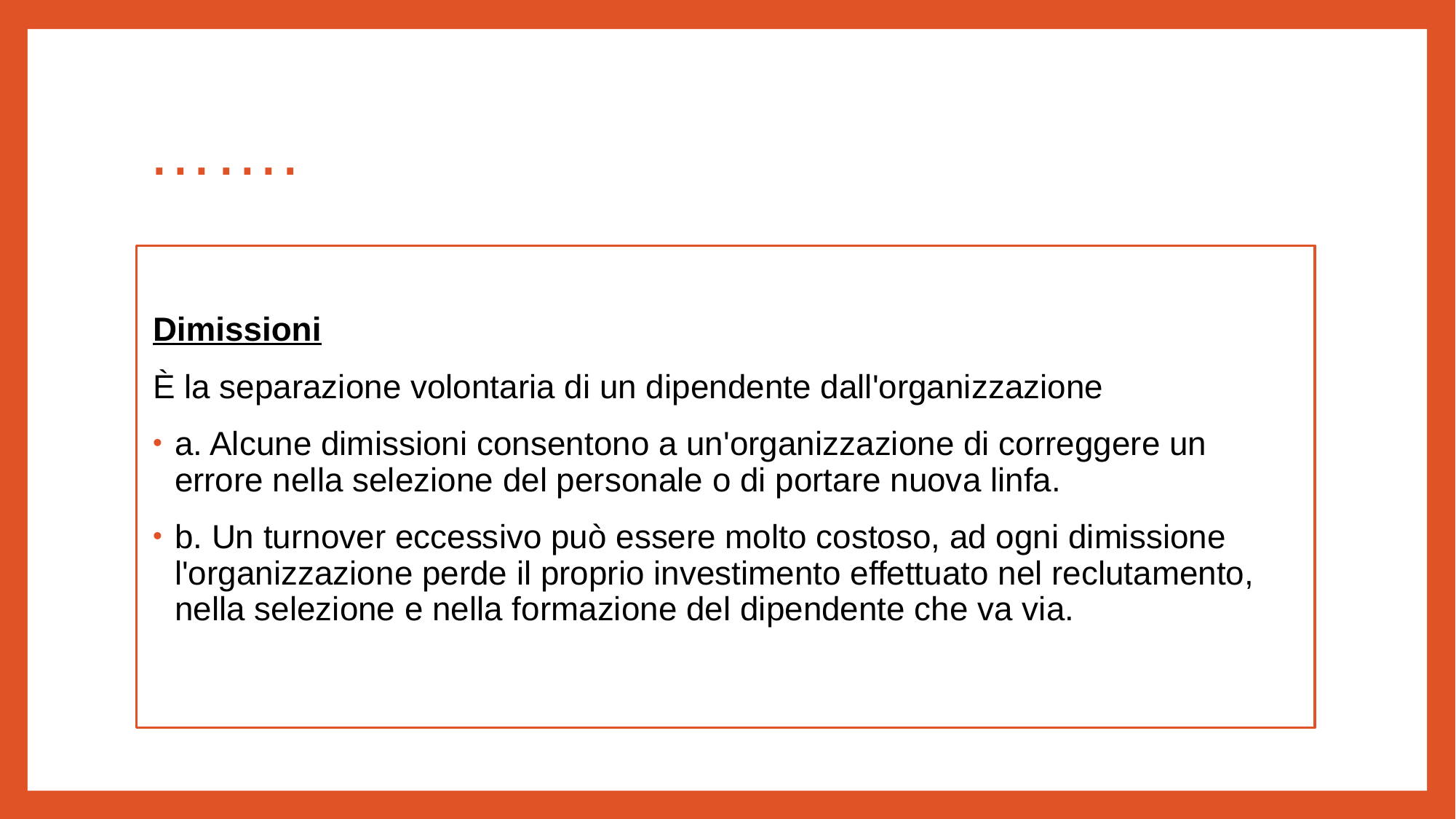

# …….

Dimissioni
È la separazione volontaria di un dipendente dall'organizzazione
a. Alcune dimissioni consentono a un'organizzazione di correggere un errore nella selezione del personale o di portare nuova linfa.
b. Un turnover eccessivo può essere molto costoso, ad ogni dimissione l'organizzazione perde il proprio investimento effettuato nel reclutamento, nella selezione e nella formazione del dipendente che va via.